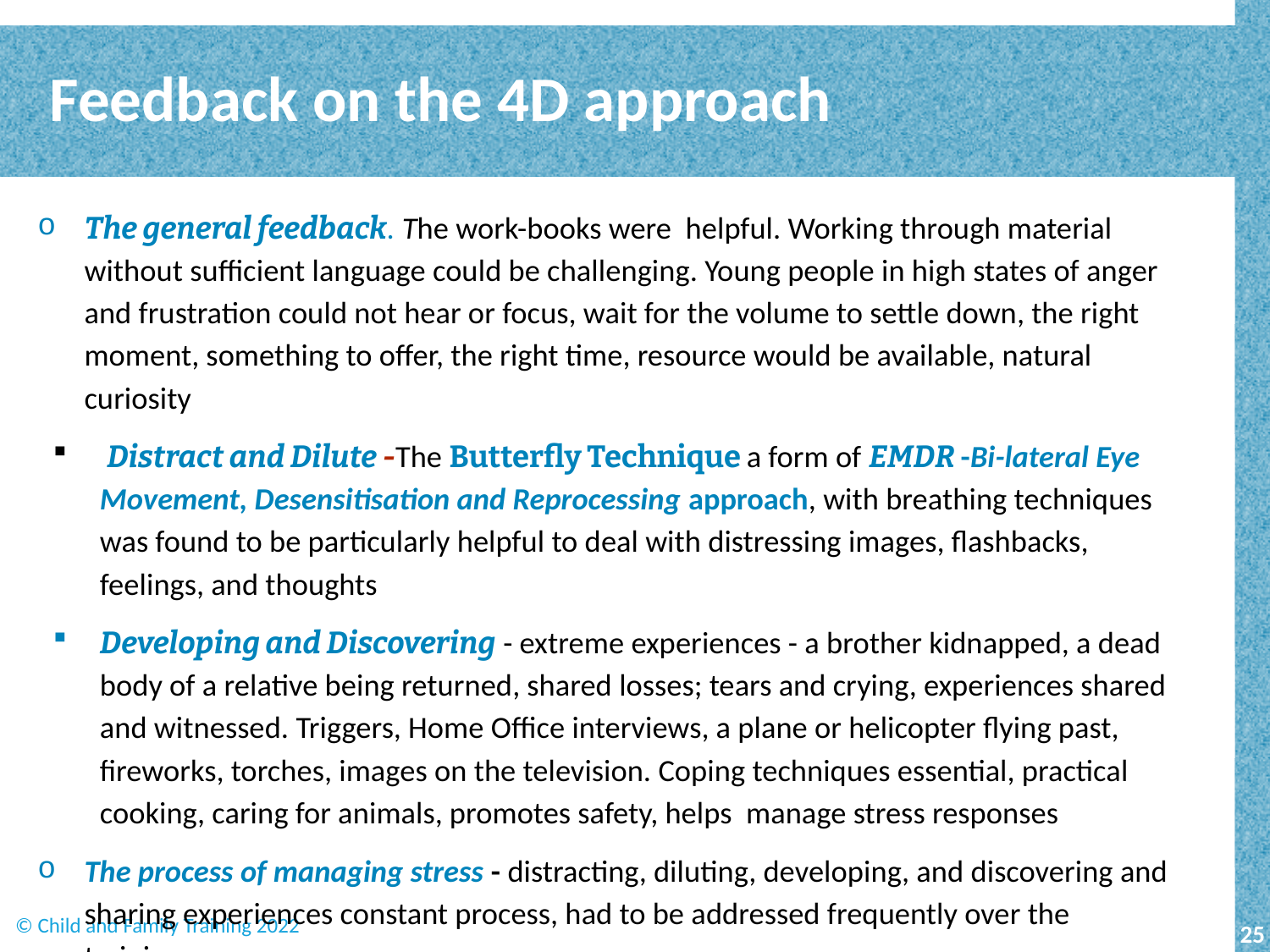

# Feedback on the 4D approach
The general feedback. The work-books were  helpful. Working through material without sufficient language could be challenging. Young people in high states of anger and frustration could not hear or focus, wait for the volume to settle down, the right moment, something to offer, the right time, resource would be available, natural curiosity
 Distract and Dilute -The Butterfly Technique a form of EMDR -Bi-lateral Eye Movement, Desensitisation and Reprocessing approach, with breathing techniques was found to be particularly helpful to deal with distressing images, flashbacks, feelings, and thoughts
Developing and Discovering - extreme experiences - a brother kidnapped, a dead body of a relative being returned, shared losses; tears and crying, experiences shared and witnessed. Triggers, Home Office interviews, a plane or helicopter flying past, fireworks, torches, images on the television. Coping techniques essential, practical cooking, caring for animals, promotes safety, helps  manage stress responses
The process of managing stress - distracting, diluting, developing, and discovering and sharing experiences constant process, had to be addressed frequently over the training.